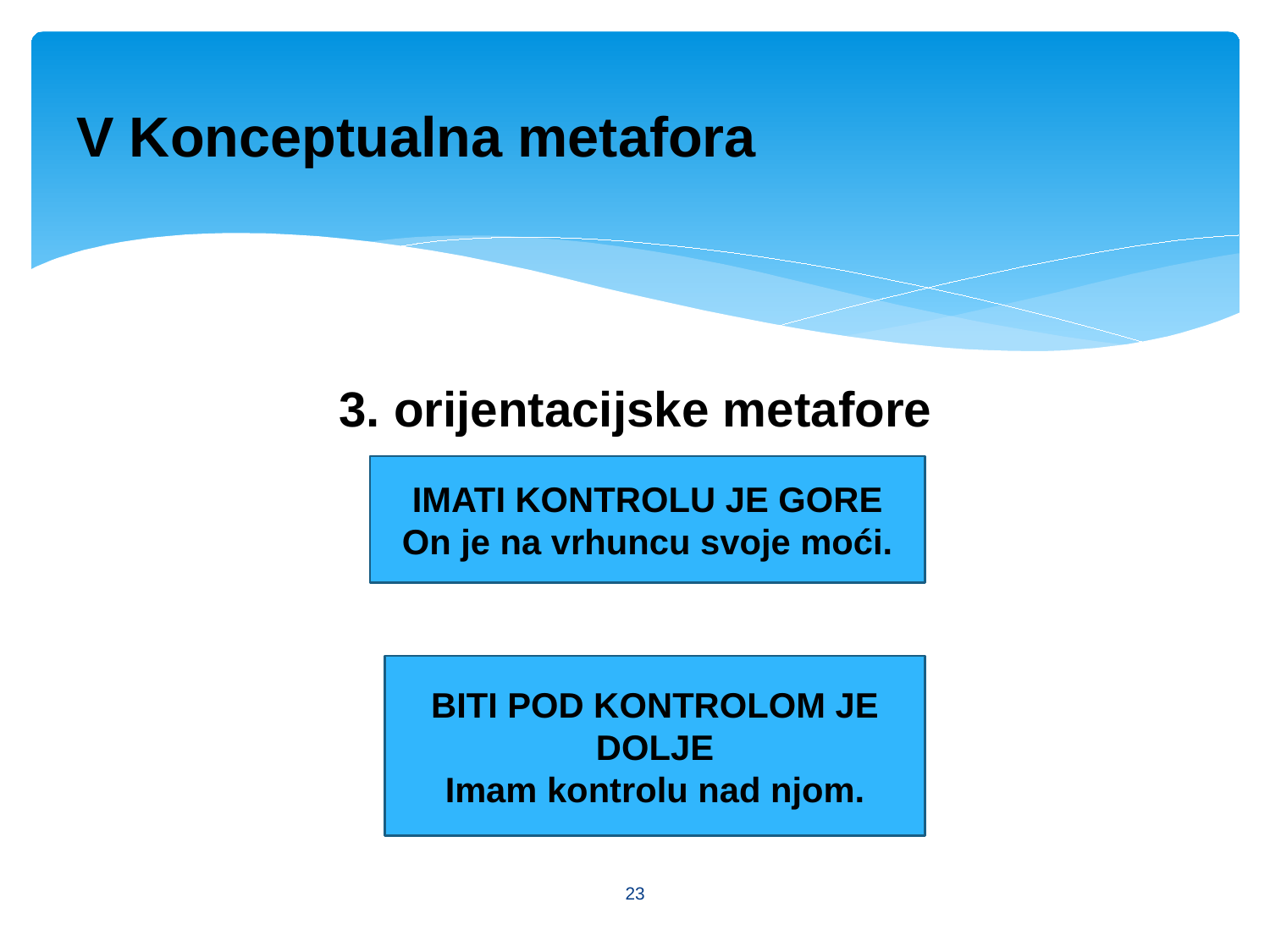

# V Konceptualna metafora
3. orijentacijske metafore

IMATI KONTROLU JE GORE
On je na vrhuncu svoje moći.
BITI POD KONTROLOM JE DOLJE
Imam kontrolu nad njom.
23